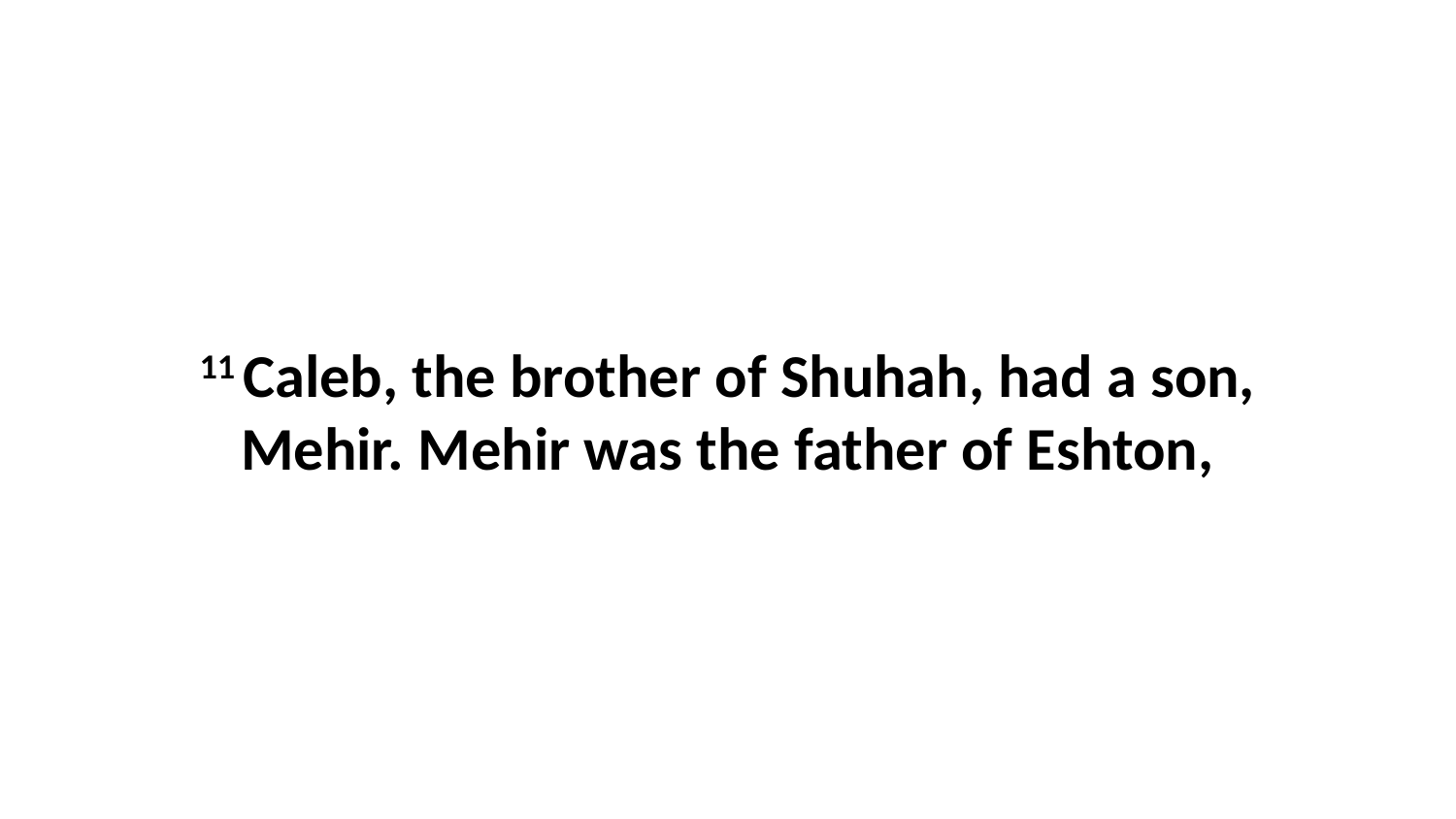

11 Caleb, the brother of Shuhah, had a son, Mehir. Mehir was the father of Eshton,